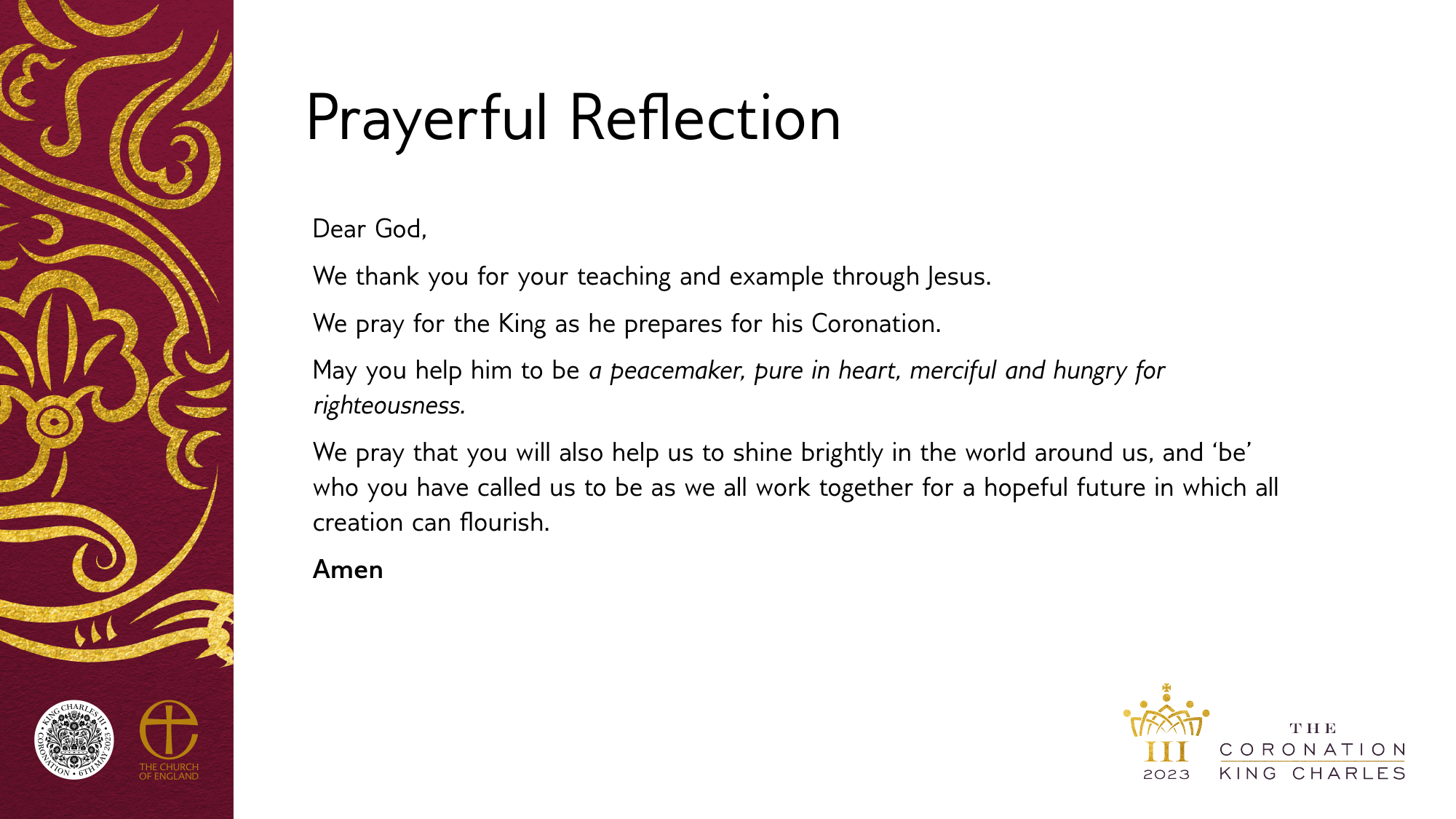

Prayerful Reflection
Dear God,
We thank you for your teaching and example through Jesus.
We pray for the King as he prepares for his Coronation.
May you help him to be a peacemaker, pure in heart, merciful and hungry for righteousness.
We pray that you will also help us to shine brightly in the world around us, and ‘be’ who you have called us to be as we all work together for a hopeful future in which all creation can flourish.
Amen